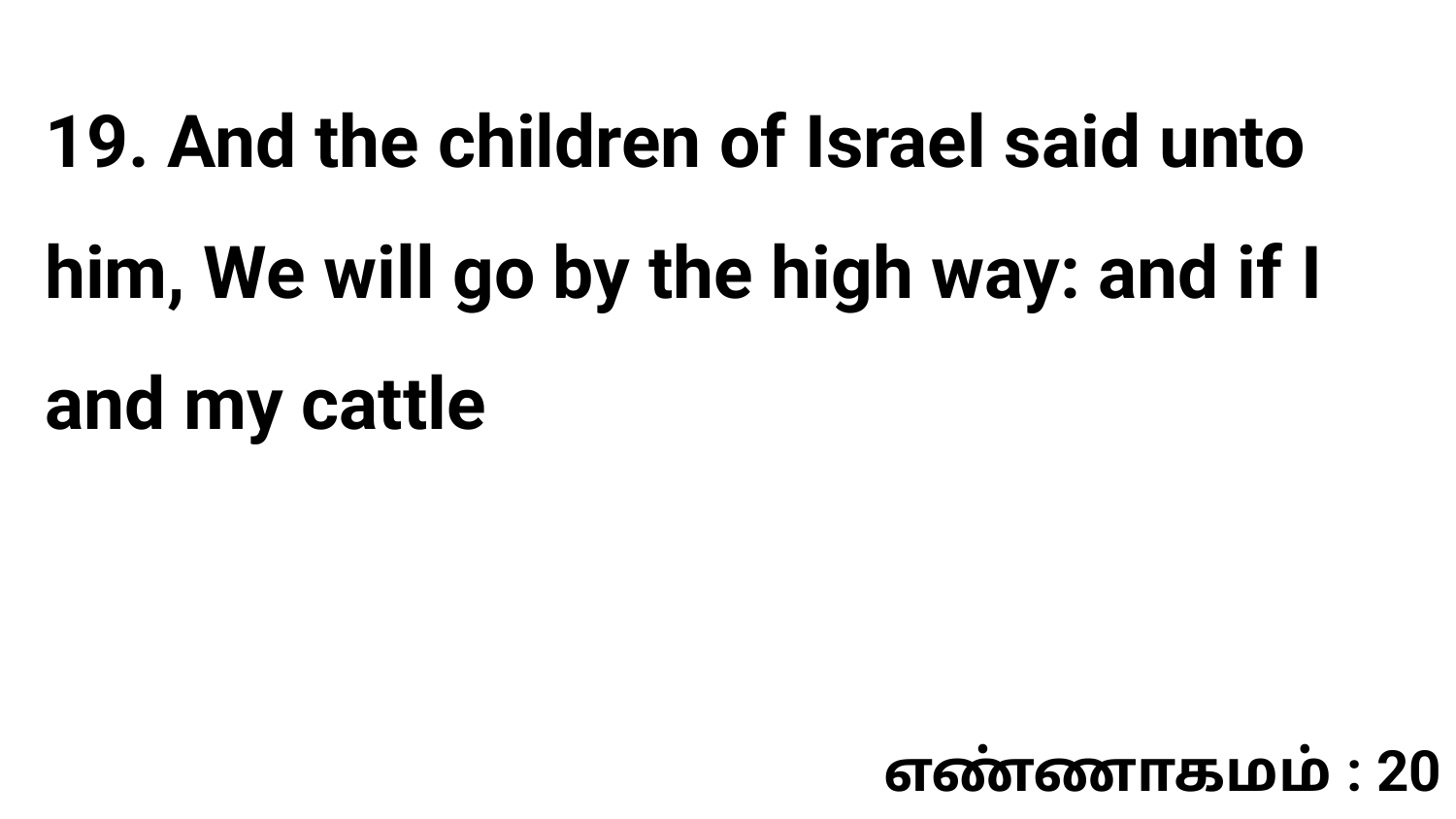

19. And the children of Israel said unto him, We will go by the high way: and if I and my cattle
எண்ணாகமம் : 20